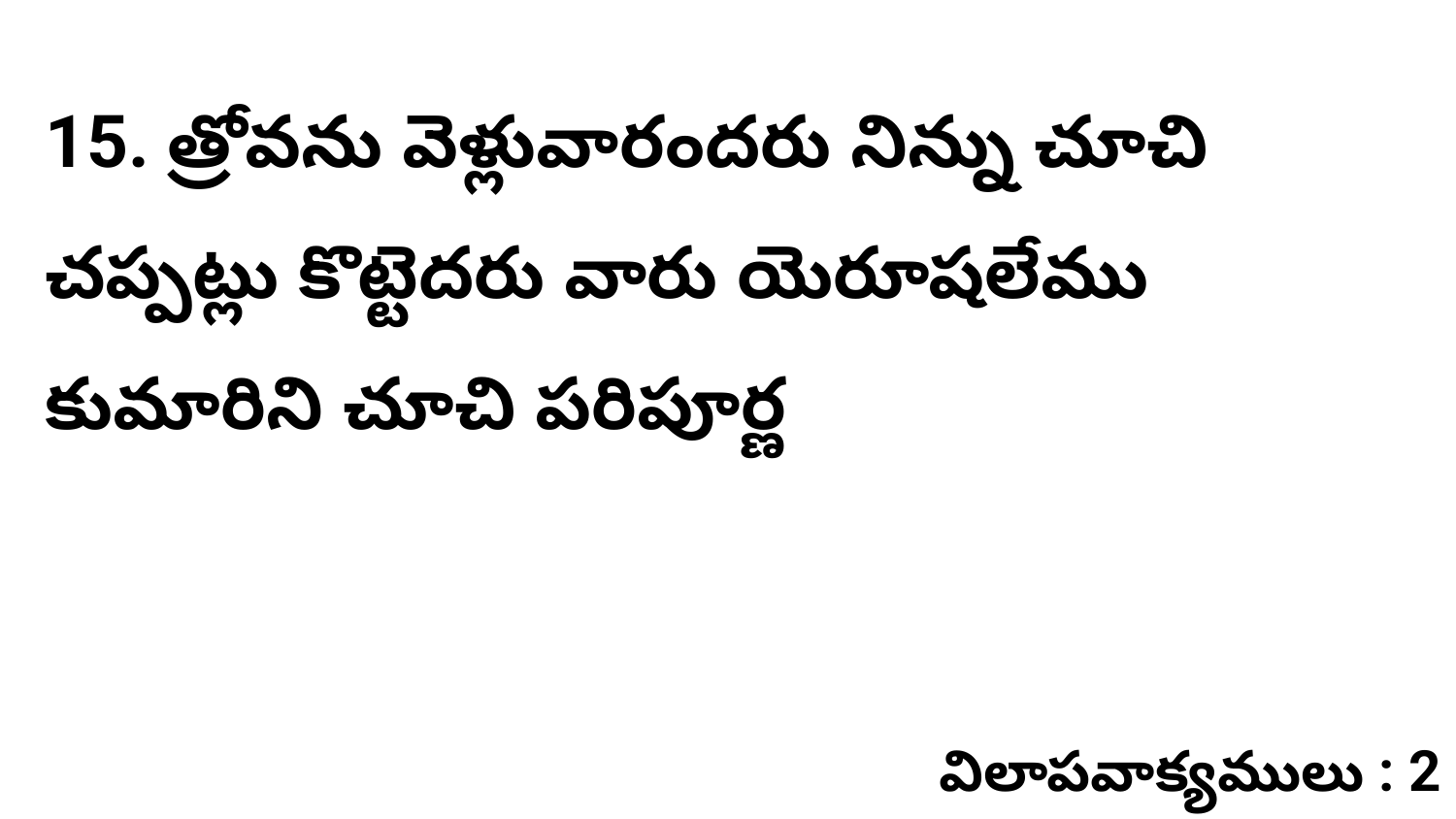

15. త్రోవను వెళ్లువారందరు నిన్ను చూచి చప్పట్లు కొట్టెదరు వారు యెరూషలేము కుమారిని చూచి పరిపూర్ణ
విలాపవాక్యములు : 2